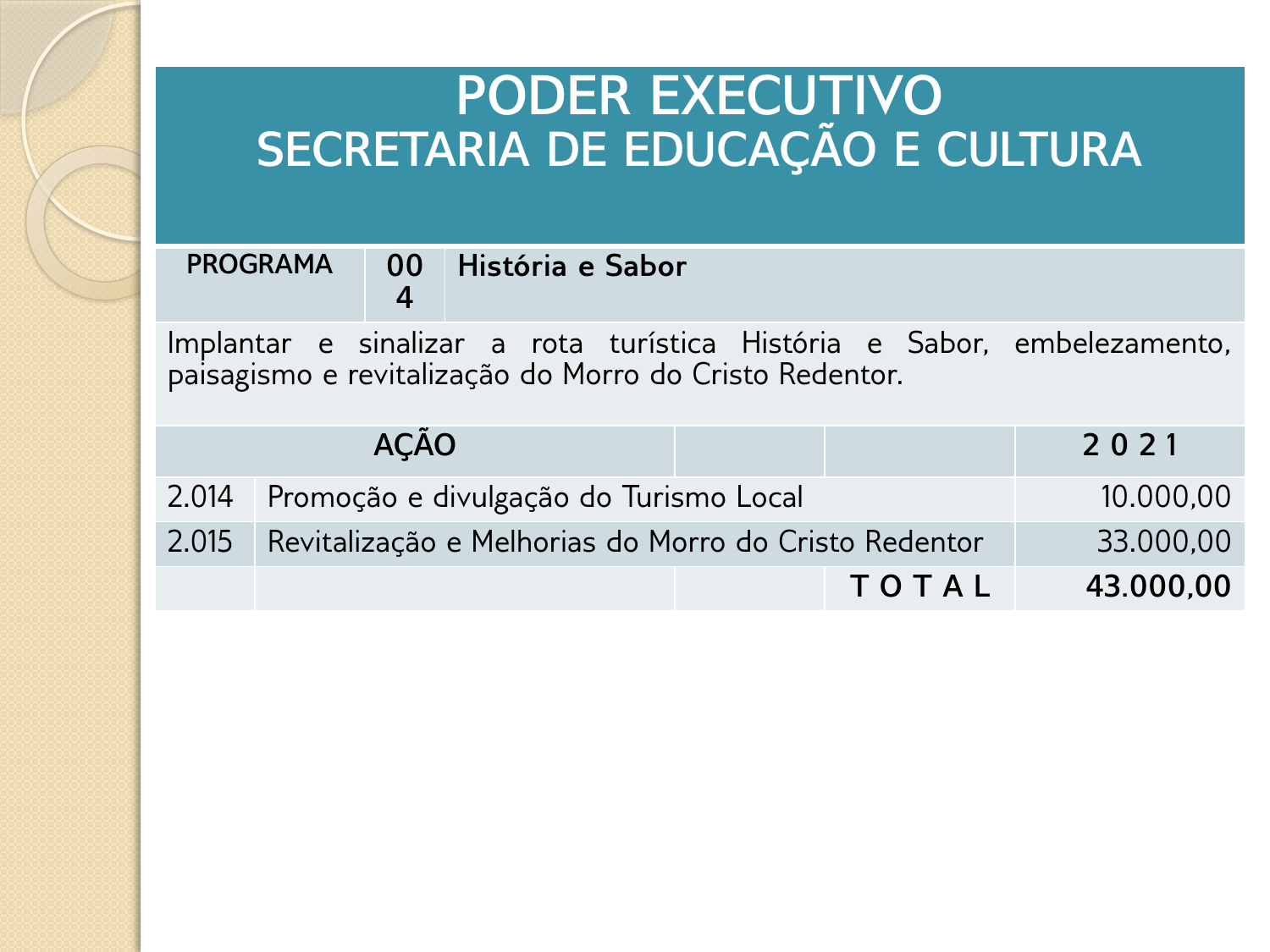

| PODER EXECUTIVO SECRETARIA DE EDUCAÇÃO E CULTURA |  |  |  |  |  |  |
| --- | --- | --- | --- | --- | --- | --- |
| PROGRAMA |  | 004 | História e Sabor |  |  |  |
| Implantar e sinalizar a rota turística História e Sabor, embelezamento, paisagismo e revitalização do Morro do Cristo Redentor. |  |  |  |  |  |  |
| AÇÃO |  |  |  |  |  | 2 0 2 1 |
| 2.014 | Promoção e divulgação do Turismo Local |  |  |  |  | 10.000,00 |
| 2.015 | Revitalização e Melhorias do Morro do Cristo Redentor |  |  |  |  | 33.000,00 |
|  |  |  |  |  | T O T A L | 43.000,00 |